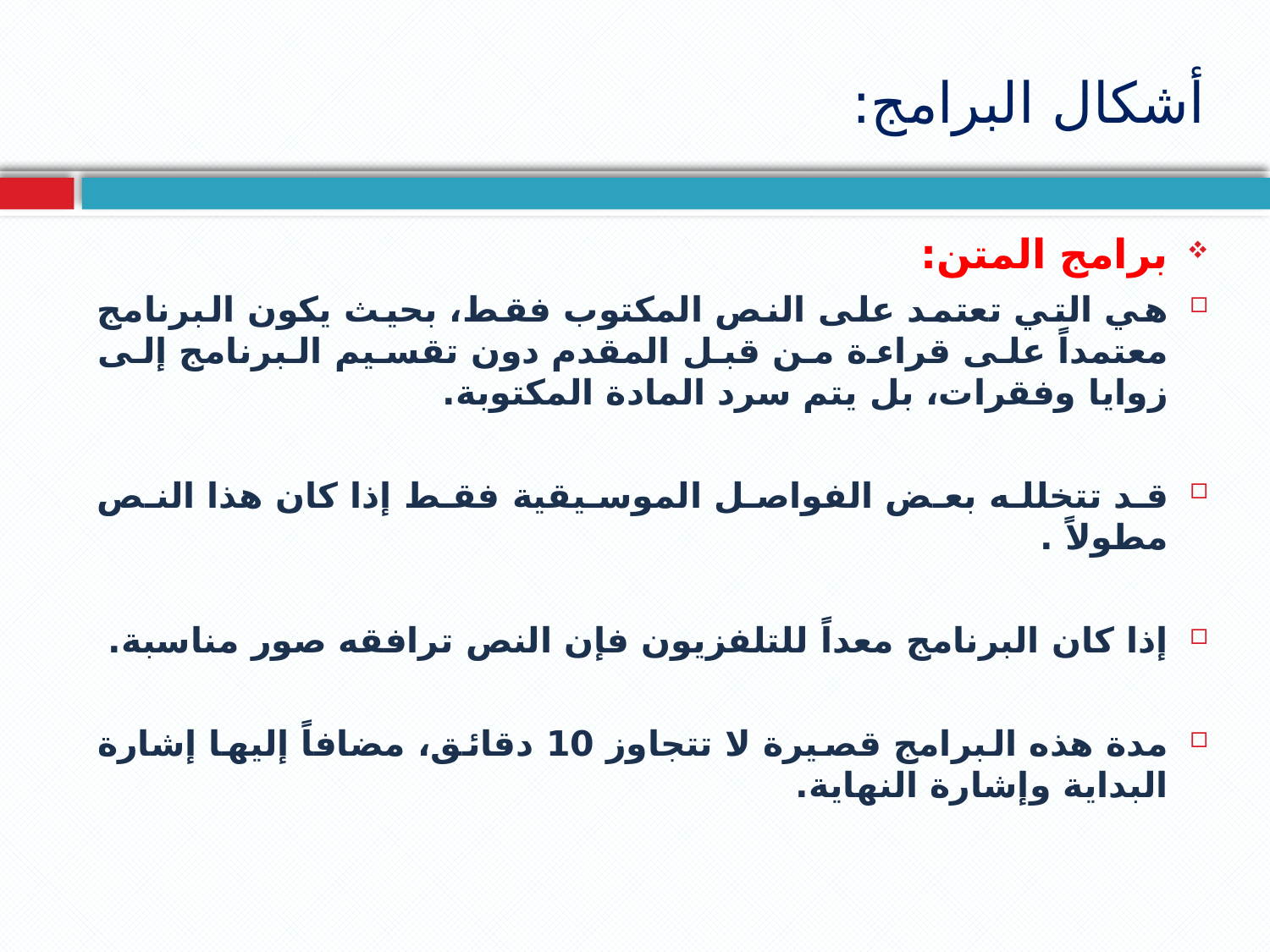

# أشكال البرامج:
برامج المتن:
هي التي تعتمد على النص المكتوب فقط، بحيث يكون البرنامج معتمداً على قراءة من قبل المقدم دون تقسيم البرنامج إلى زوايا وفقرات، بل يتم سرد المادة المكتوبة.

قد تتخلله بعض الفواصل الموسيقية فقط إذا كان هذا النص مطولاً .

إذا كان البرنامج معداً للتلفزيون فإن النص ترافقه صور مناسبة.

مدة هذه البرامج قصيرة لا تتجاوز 10 دقائق، مضافاً إليها إشارة البداية وإشارة النهاية.